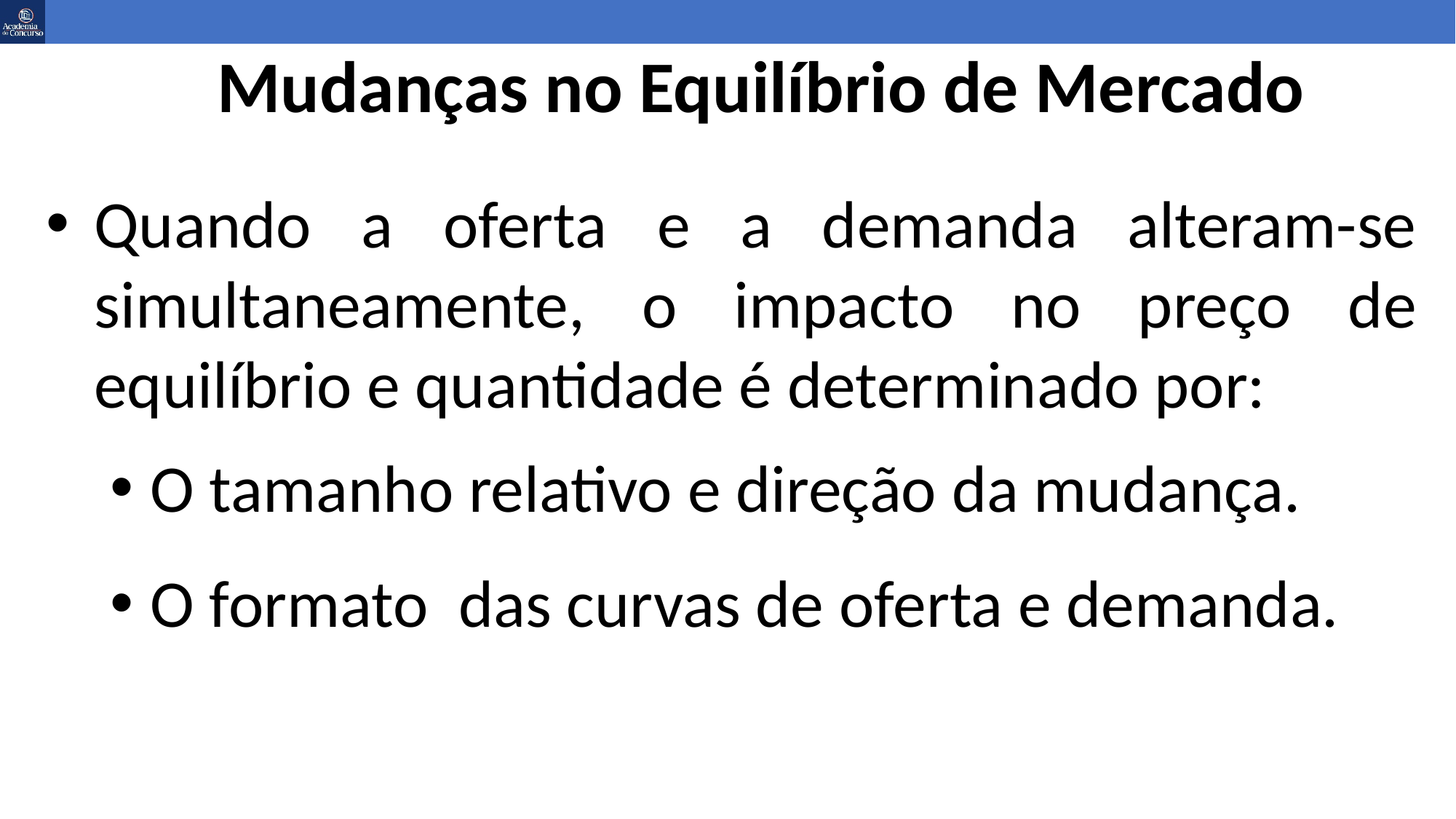

# Mudanças no Equilíbrio de Mercado
Quando a oferta e a demanda alteram-se simultaneamente, o impacto no preço de equilíbrio e quantidade é determinado por:

O tamanho relativo e direção da mudança.

O formato  das curvas de oferta e demanda.